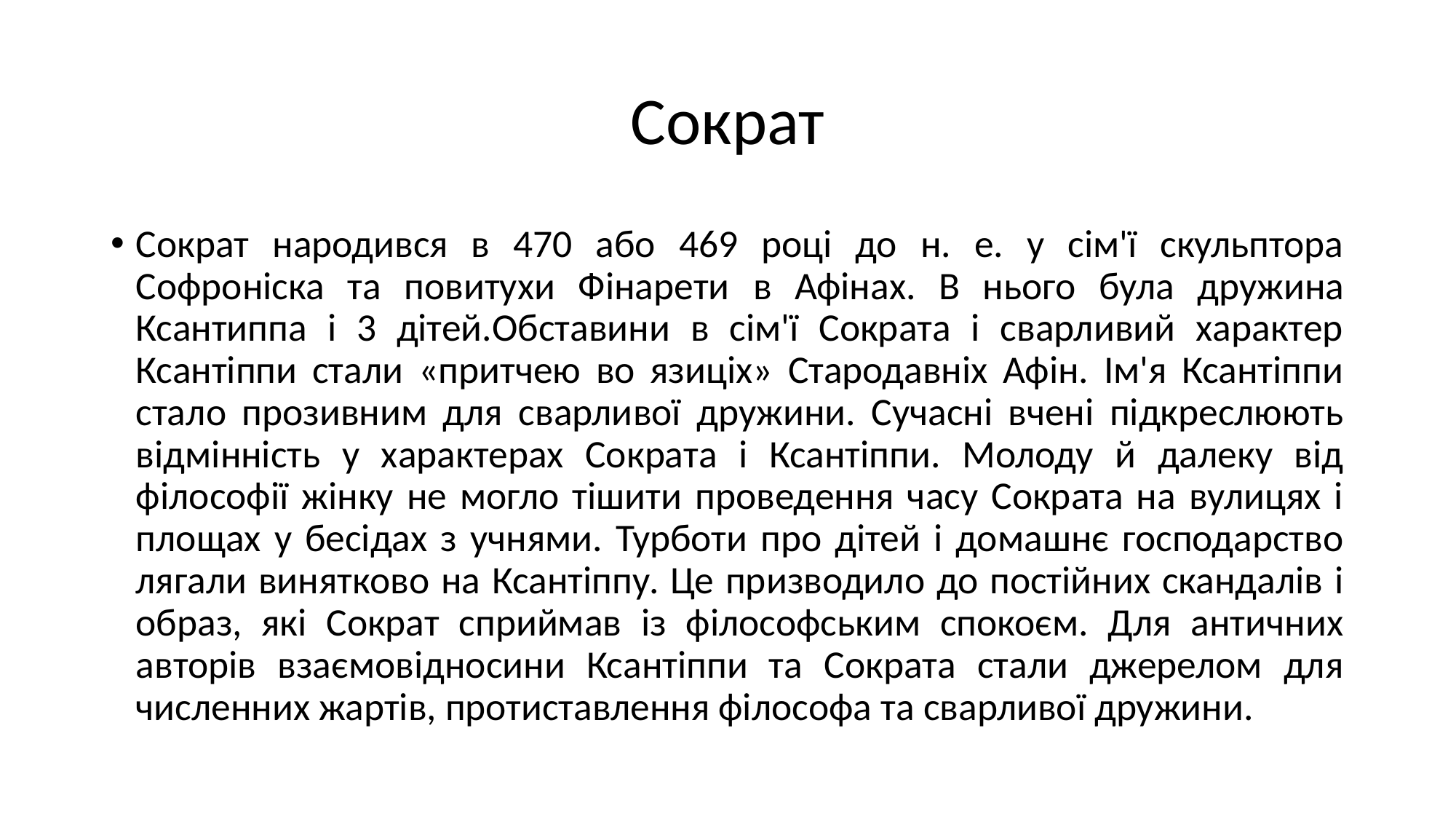

# Сократ
Сократ народився в 470 або 469 році до н. е. у сім'ї скульптора Софроніска та повитухи Фінарети в Афінах. В нього була дружина Ксантиппа і 3 дітей.Обставини в сім'ї Сократа і сварливий характер Ксантіппи стали «притчею во язиціх» Стародавніх Афін. Ім'я Ксантіппи стало прозивним для сварливої дружини. Сучасні вчені підкреслюють відмінність у характерах Сократа і Ксантіппи. Молоду й далеку від філософії жінку не могло тішити проведення часу Сократа на вулицях і площах у бесідах з учнями. Турботи про дітей і домашнє господарство лягали винятково на Ксантіппу. Це призводило до постійних скандалів і образ, які Сократ сприймав із філософським спокоєм. Для античних авторів взаємовідносини Ксантіппи та Сократа стали джерелом для численних жартів, протиставлення філософа та сварливої дружини.